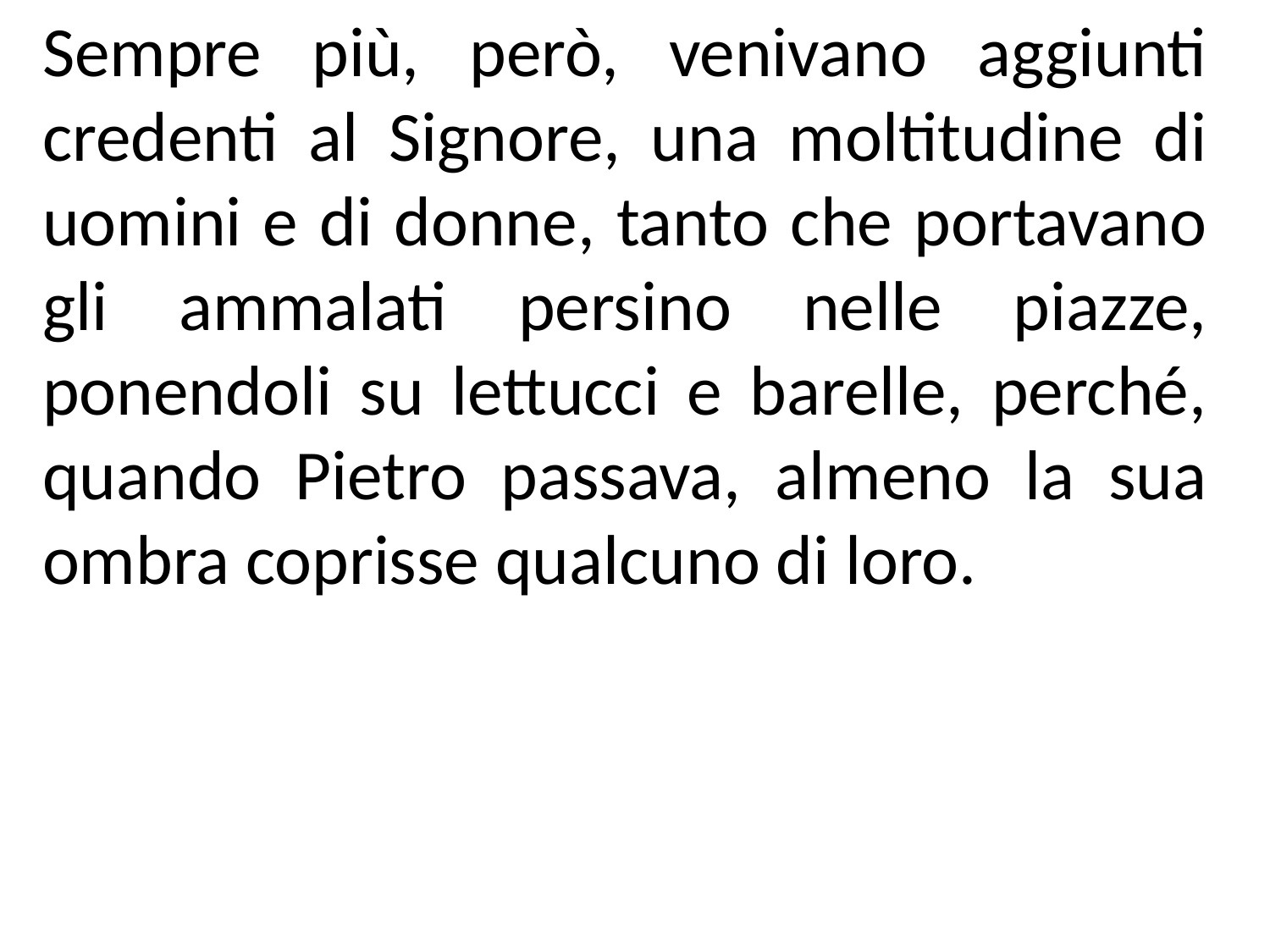

Sempre più, però, venivano aggiunti credenti al Signore, una moltitudine di uomini e di donne, tanto che portavano gli ammalati persino nelle piazze, ponendoli su lettucci e barelle, perché, quando Pietro passava, almeno la sua ombra coprisse qualcuno di loro.